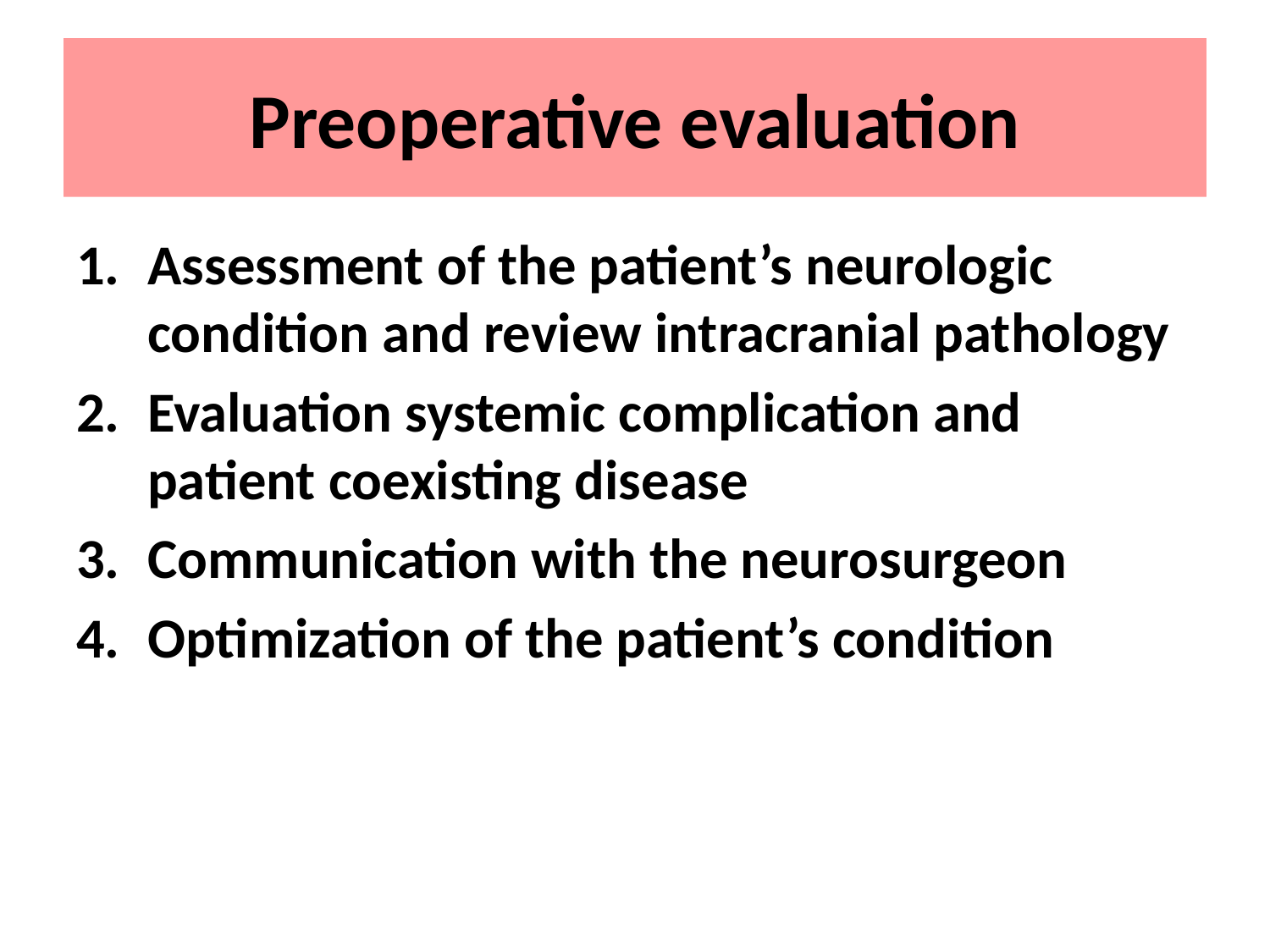

# Preoperative evaluation
Assessment of the patient’s neurologic condition and review intracranial pathology
Evaluation systemic complication and patient coexisting disease
Communication with the neurosurgeon
Optimization of the patient’s condition